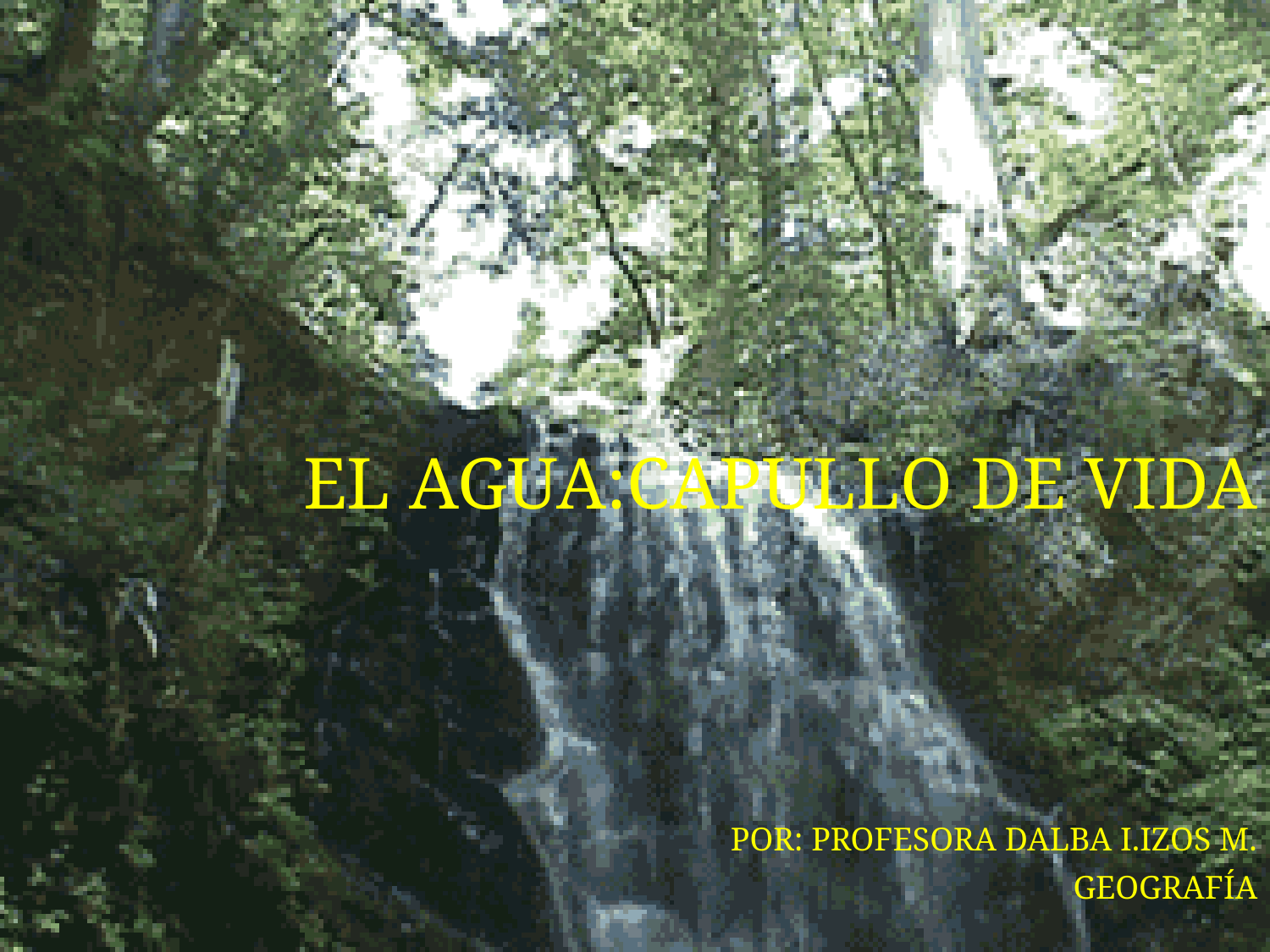

EL AGUA:CAPULLO DE VIDA

POR: PROFESORA DALBA I.IZOS M.
GEOGRAFÍA

#